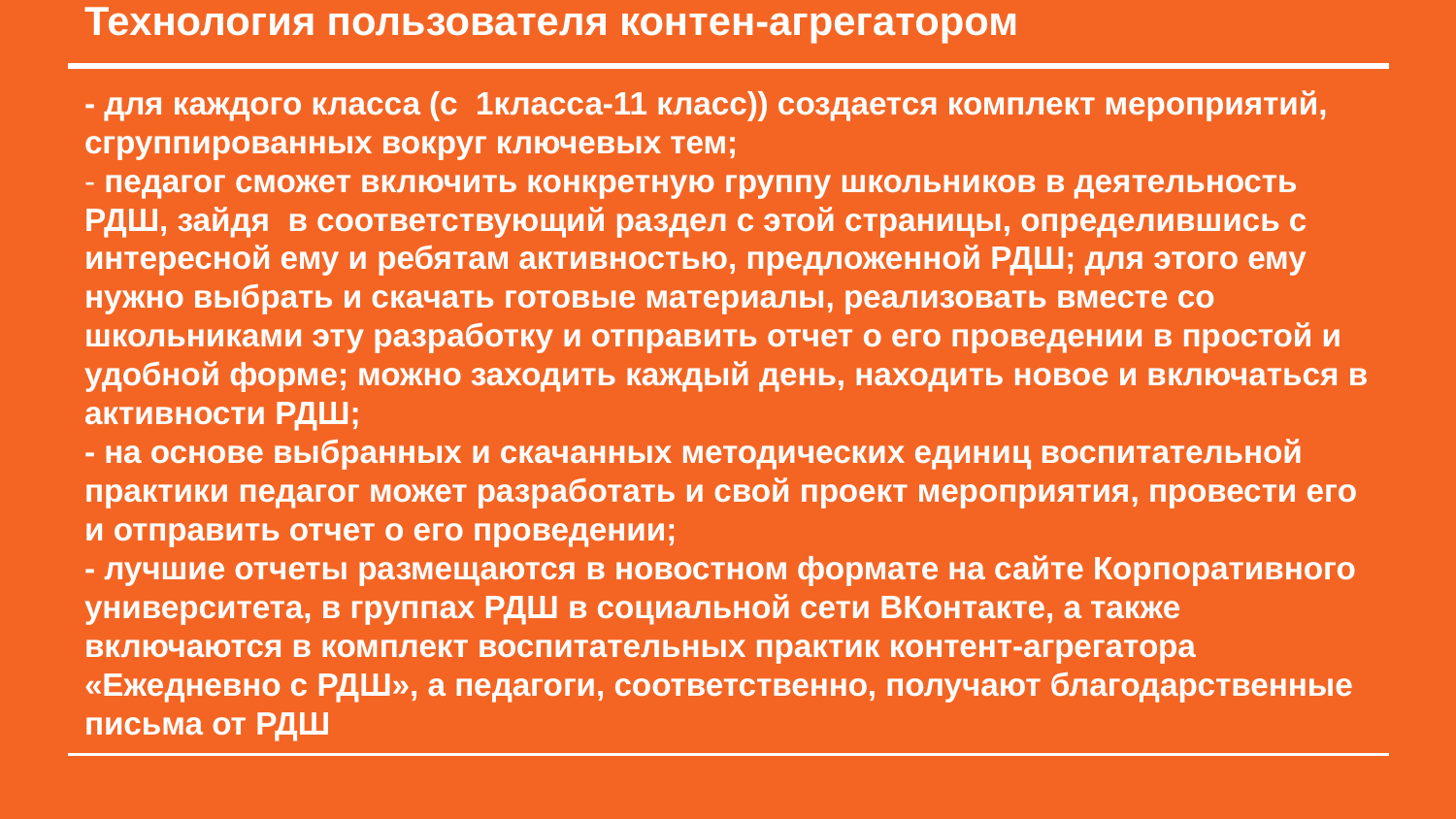

# Технология пользователя контен-агрегатором   - для каждого класса (с  1класса-11 класс)) создается комплект мероприятий, сгруппированных вокруг ключевых тем; - педагог сможет включить конкретную группу школьников в деятельность РДШ, зайдя  в соответствующий раздел с этой страницы, определившись с интересной ему и ребятам активностью, предложенной РДШ; для этого ему нужно выбрать и скачать готовые материалы, реализовать вместе со школьниками эту разработку и отправить отчет о его проведении в простой и удобной форме; можно заходить каждый день, находить новое и включаться в активности РДШ; - на основе выбранных и скачанных методических единиц воспитательной практики педагог может разработать и свой проект мероприятия, провести его и отправить отчет о его проведении; - лучшие отчеты размещаются в новостном формате на сайте Корпоративного университета, в группах РДШ в социальной сети ВКонтакте, а также включаются в комплект воспитательных практик контент-агрегатора «Ежедневно с РДШ», а педагоги, соответственно, получают благодарственные письма от РДШ